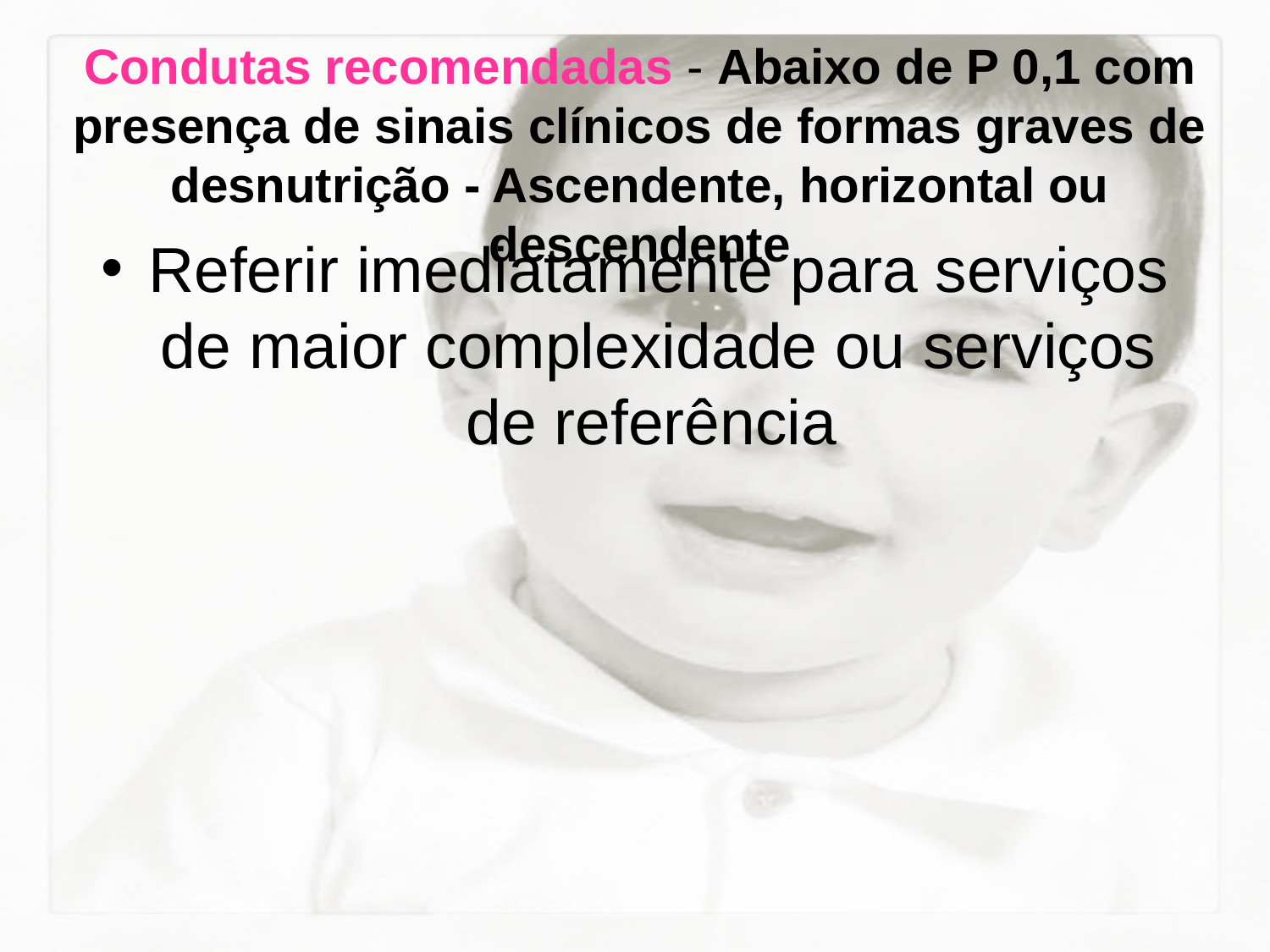

# Condutas recomendadas - Abaixo de P 0,1 com presença de sinais clínicos de formas graves de desnutrição - Ascendente, horizontal ou descendente
Referir imediatamente para serviços de maior complexidade ou serviços de referência